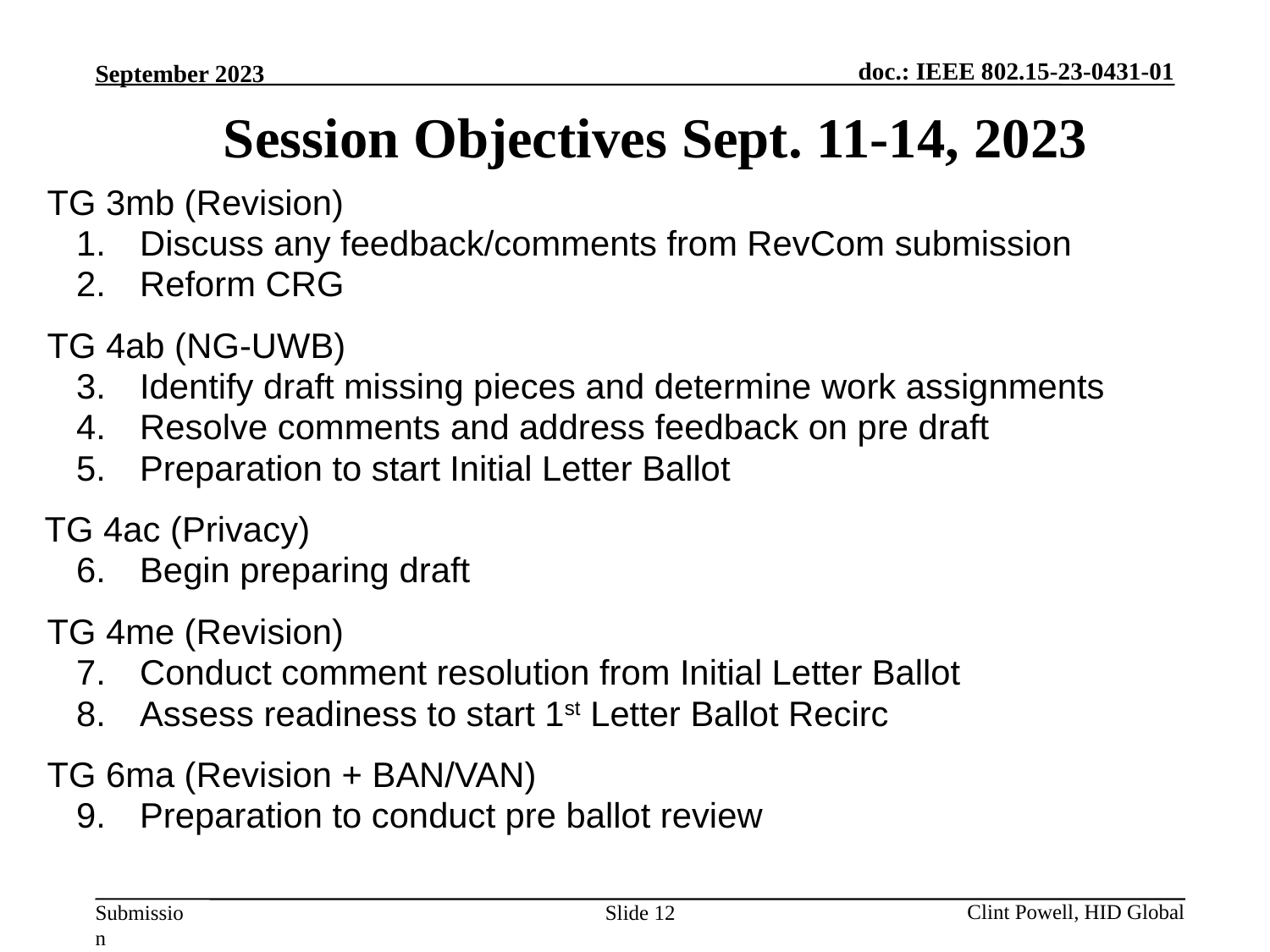

Session Objectives Sept. 11-14, 2023

TG 3mb (Revision)
Discuss any feedback/comments from RevCom submission
Reform CRG

TG 4ab (NG-UWB)
Identify draft missing pieces and determine work assignments
Resolve comments and address feedback on pre draft
Preparation to start Initial Letter Ballot

TG 4ac (Privacy)
Begin preparing draft

TG 4me (Revision)
Conduct comment resolution from Initial Letter Ballot
Assess readiness to start 1st Letter Ballot Recirc

TG 6ma (Revision + BAN/VAN)
Preparation to conduct pre ballot review
Slide 12